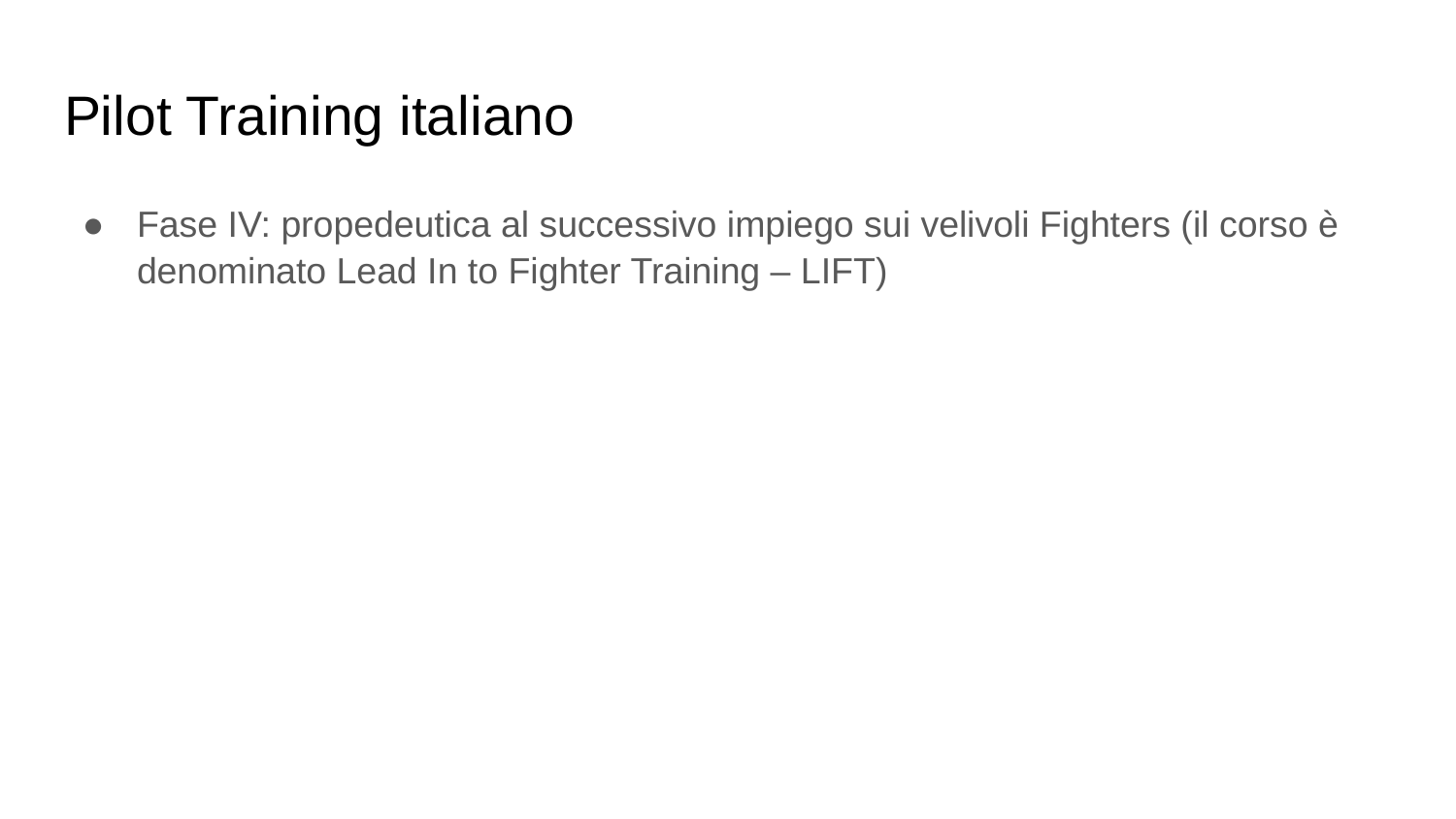

# Pilot Training italiano
Fase IV: propedeutica al successivo impiego sui velivoli Fighters (il corso è denominato Lead In to Fighter Training – LIFT)